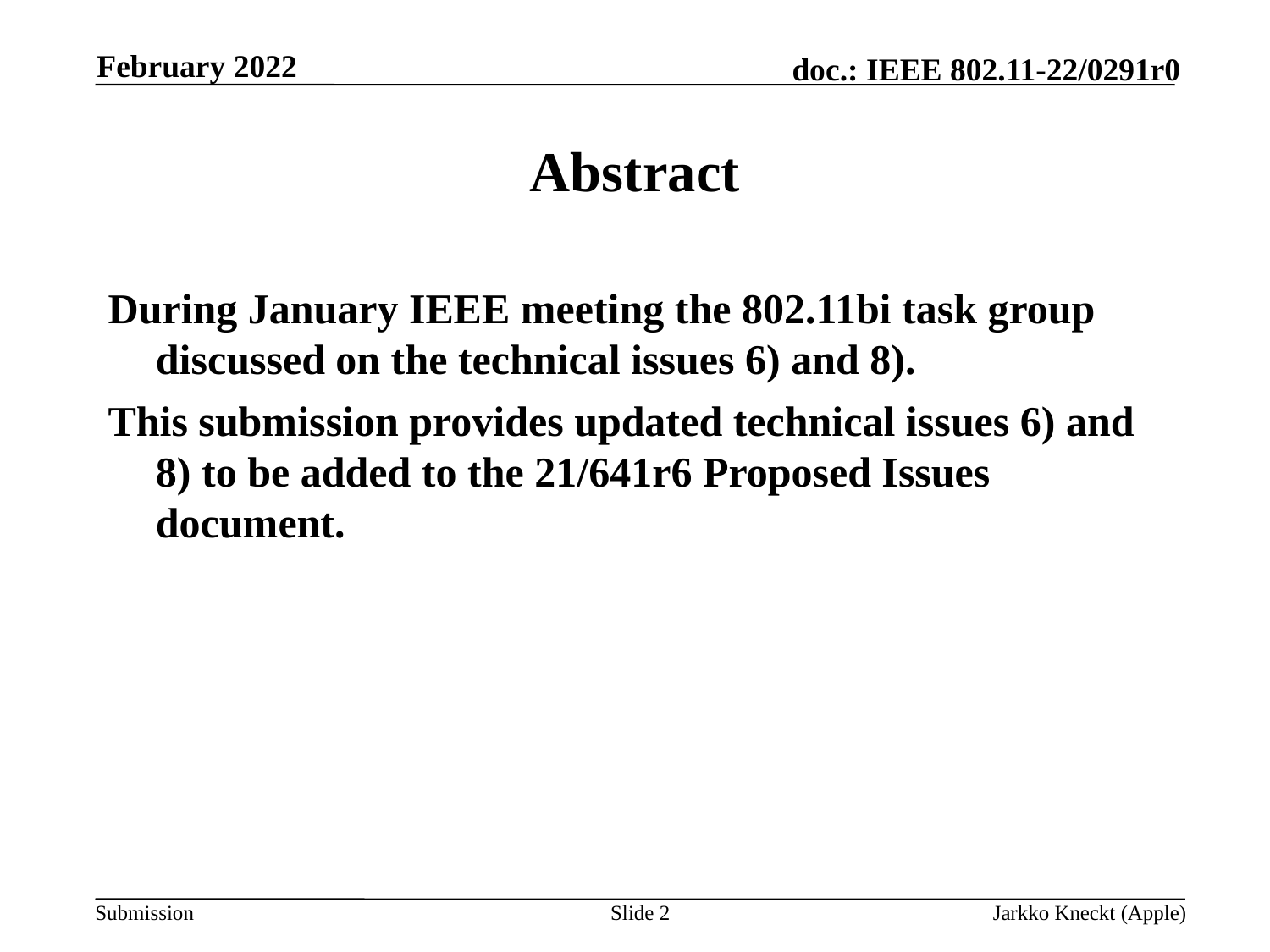

February 2022
# Abstract
During January IEEE meeting the 802.11bi task group discussed on the technical issues 6) and 8).
This submission provides updated technical issues 6) and 8) to be added to the 21/641r6 Proposed Issues document.
Slide 2
Jarkko Kneckt (Apple)